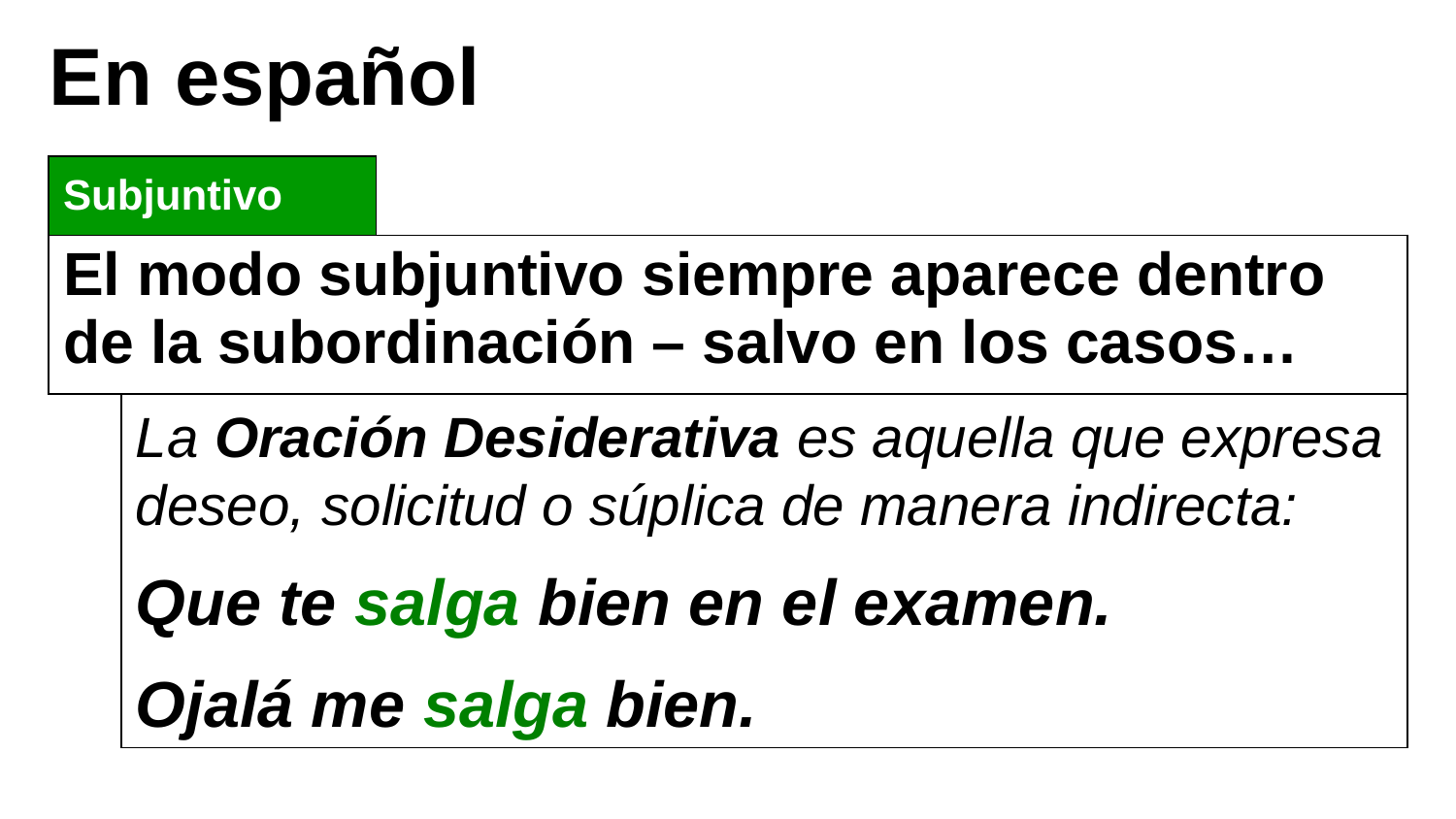

En español
| Subjuntivo |  |
| --- | --- |
| El modo subjuntivo siempre aparece dentro de la subordinación – salvo en los casos… |  |
La Oración Desiderativa es aquella que expresa deseo, solicitud o súplica de manera indirecta:
Que te salga bien en el examen.
Ojalá me salga bien.